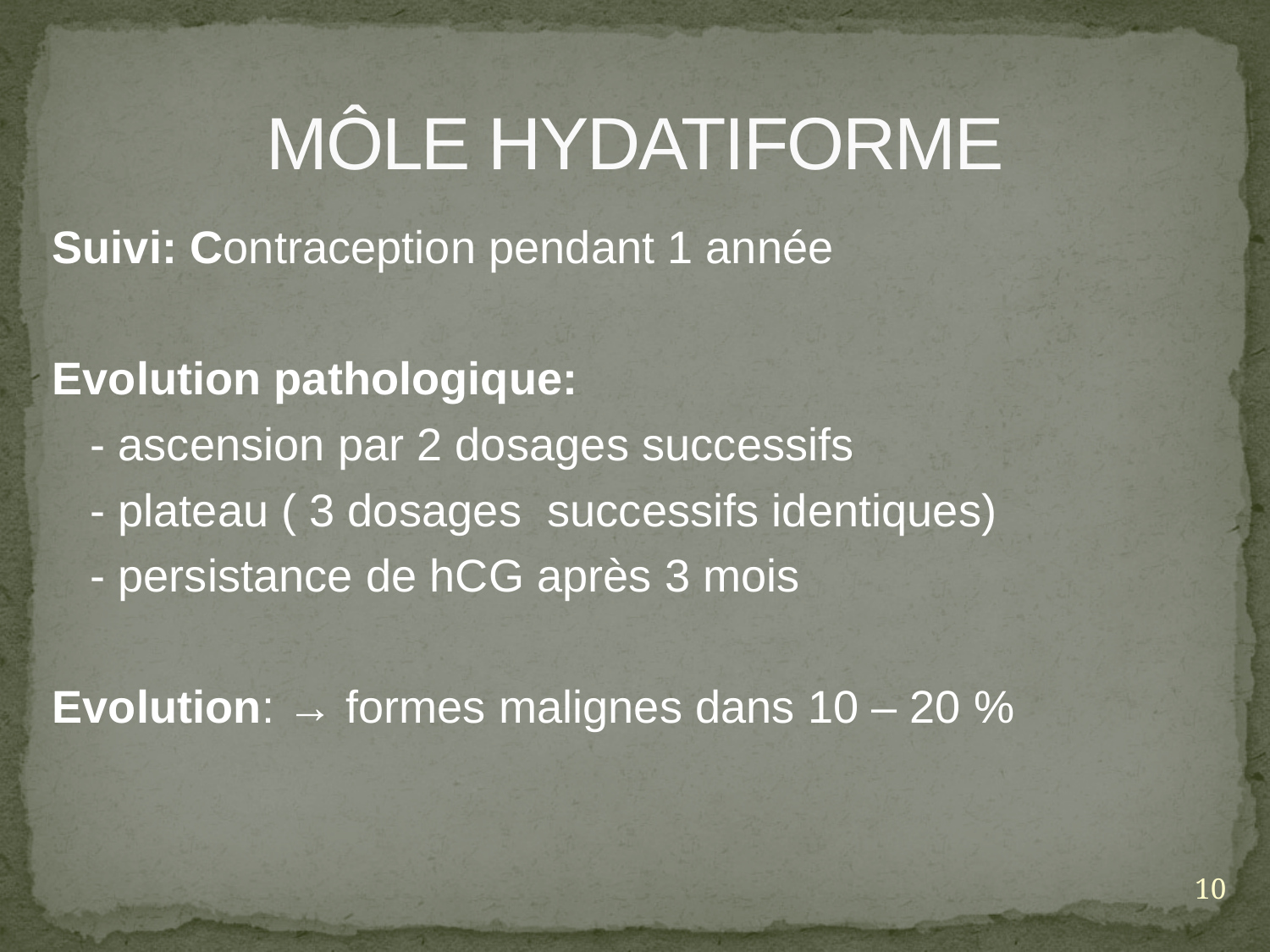

# MÔLE HYDATIFORME
Suivi: Contraception pendant 1 année

Evolution pathologique:
	- ascension par 2 dosages successifs
	- plateau ( 3 dosages  successifs identiques)
	- persistance de hCG après 3 mois

Evolution: → formes malignes dans 10 – 20 %

10